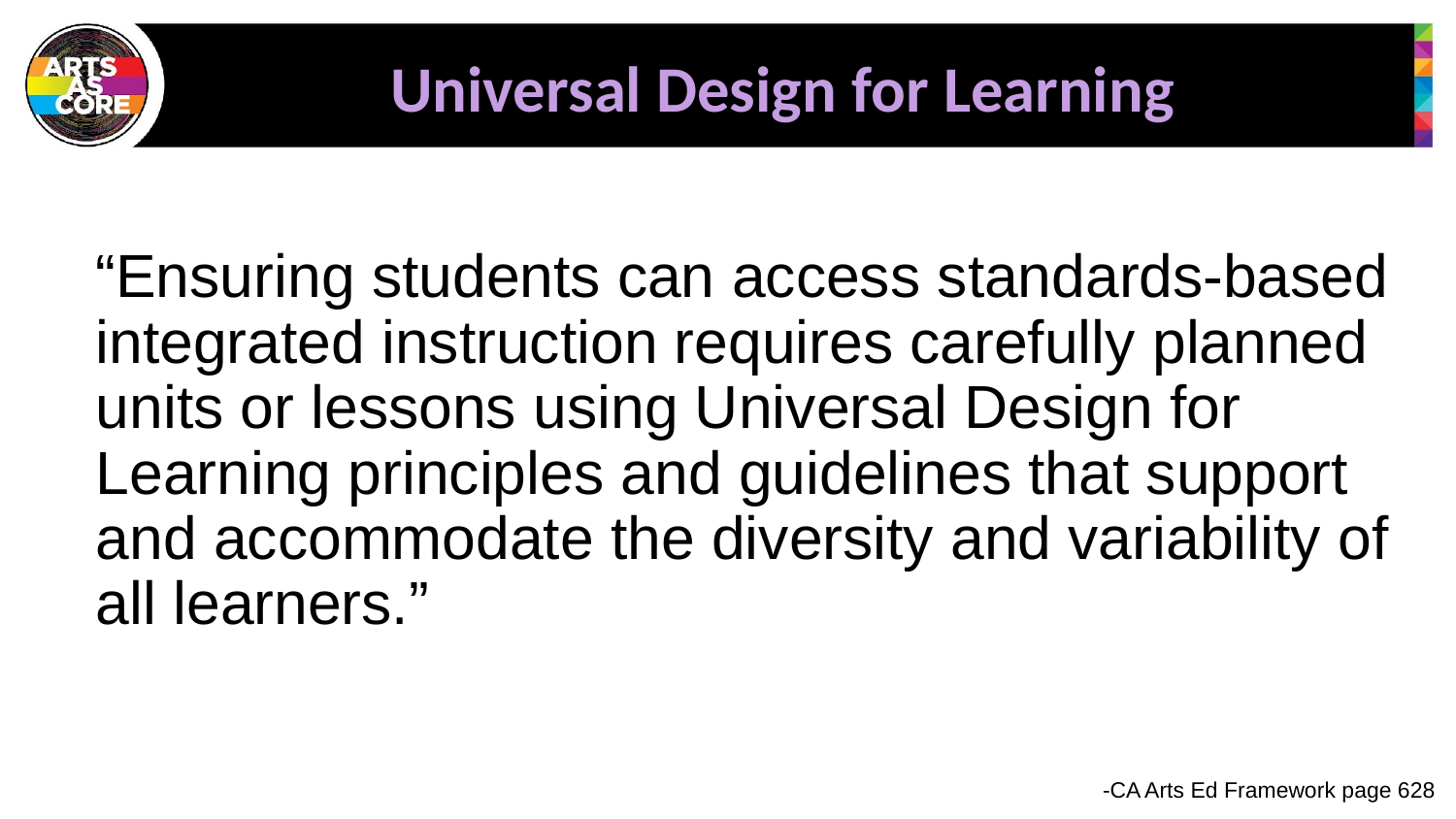

# Universal Design for Learning
“Ensuring students can access standards-based integrated instruction requires carefully planned units or lessons using Universal Design for Learning principles and guidelines that support and accommodate the diversity and variability of all learners.”
-CA Arts Ed Framework page 628